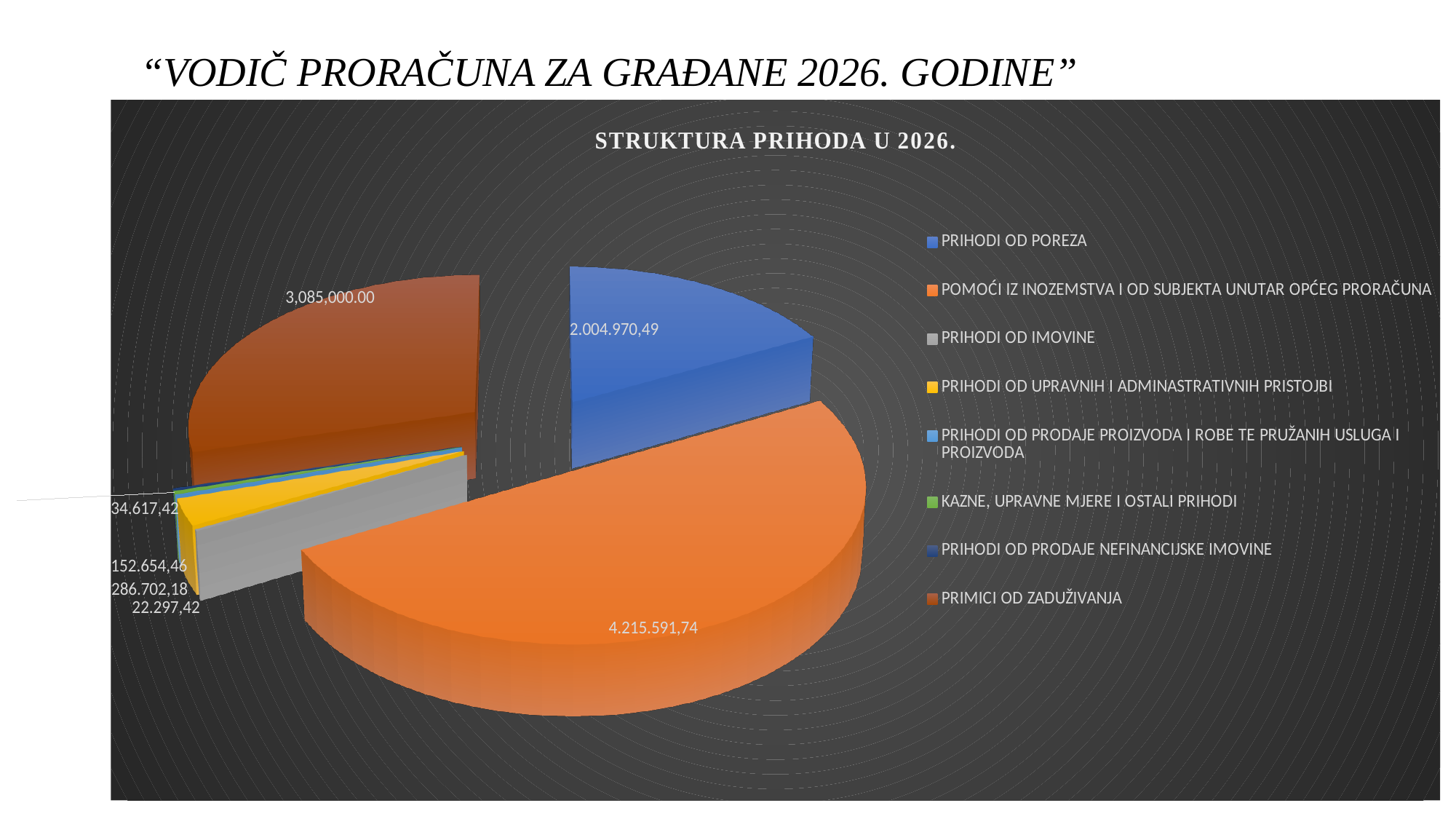

# “VODIČ PRORAČUNA ZA GRAĐANE 2026. GODINE”

[unsupported chart]